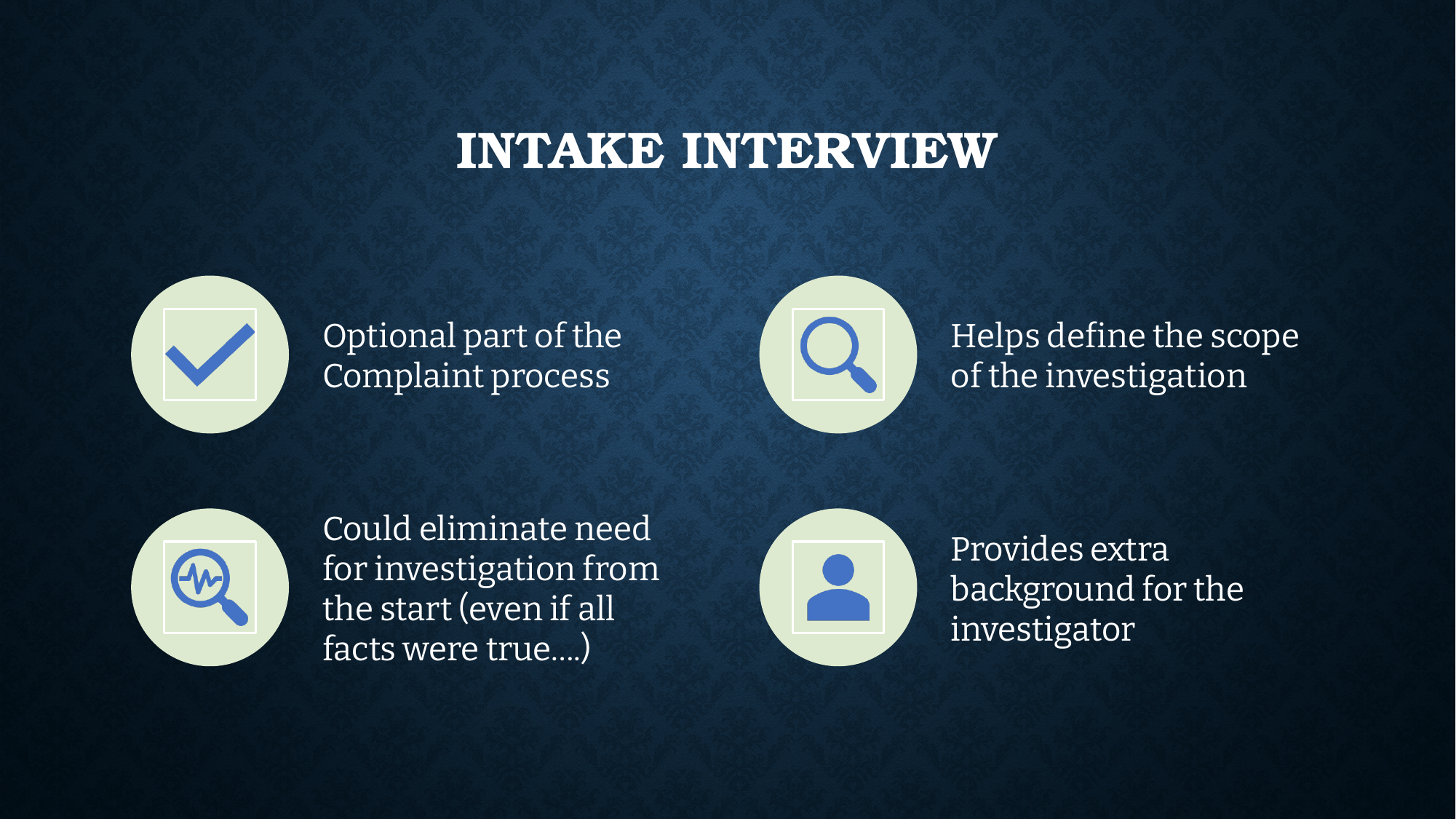

# Intake Interview
Optional part of the Complaint process
Helps define the scope of the investigation
Could eliminate need for investigation from the start (even if all facts were true….)
Provides extra background for the investigator